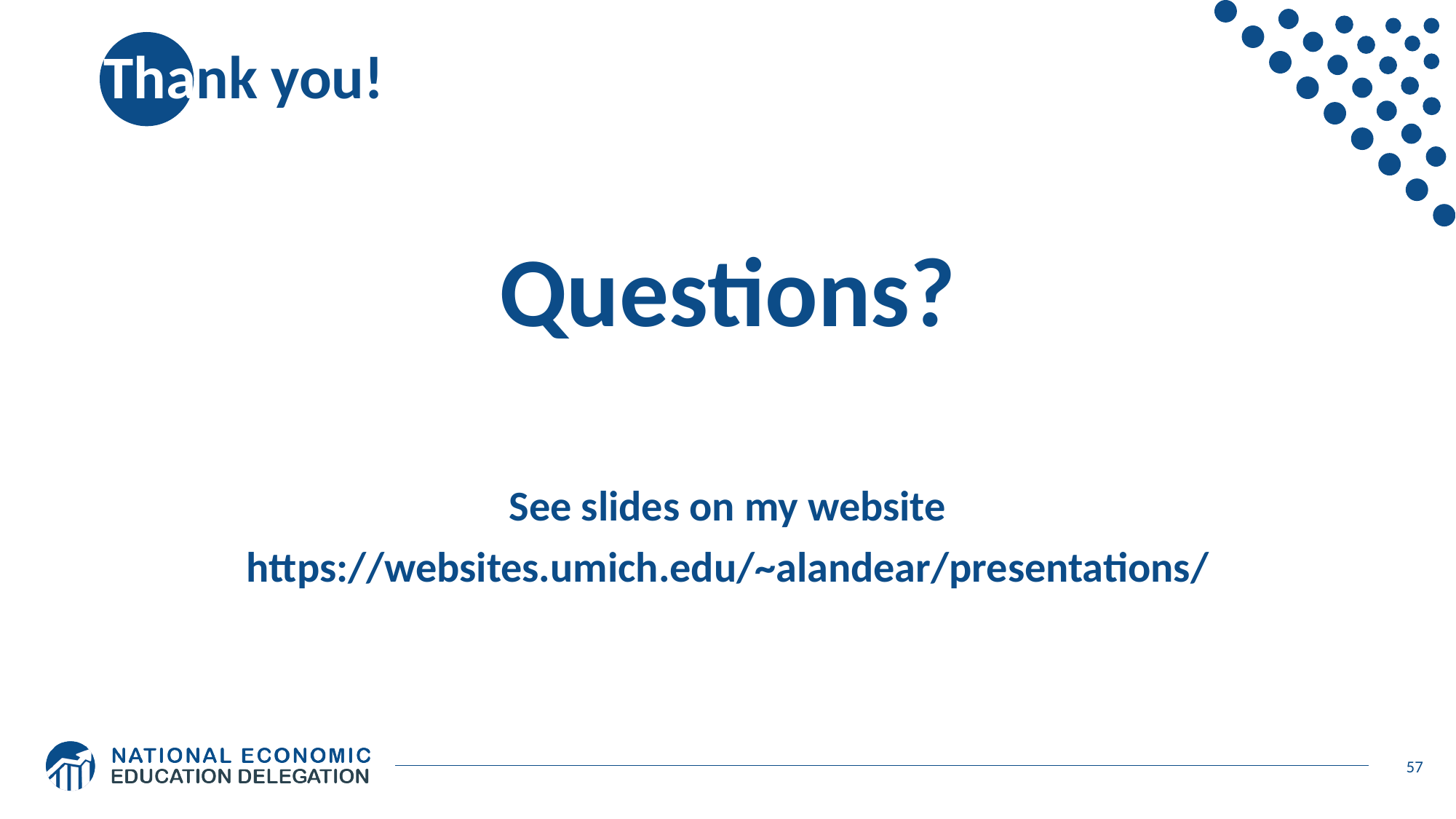

# Thank you!

Questions?

See slides on my website
https://websites.umich.edu/~alandear/presentations/

57